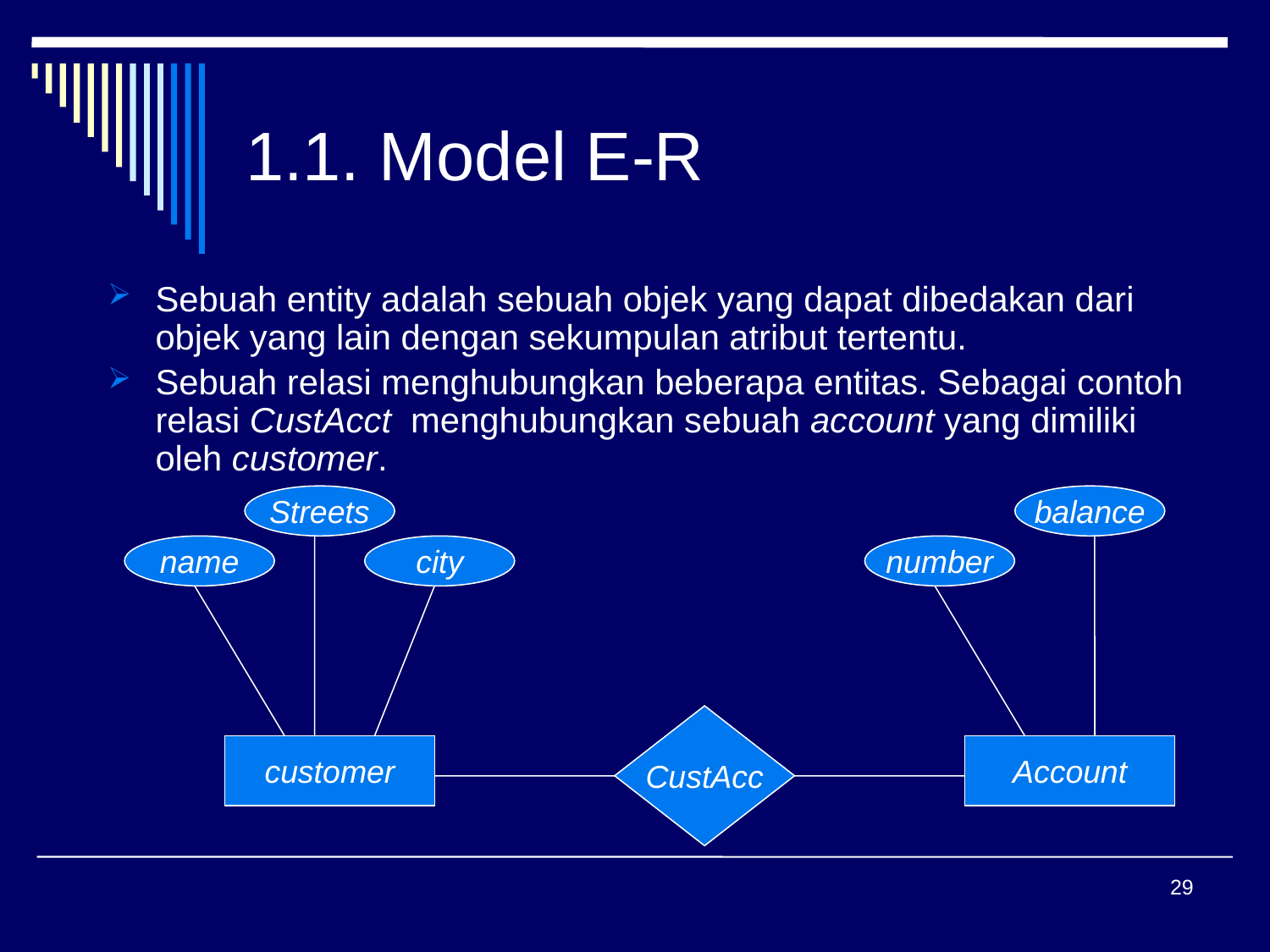

# 1.1. Model E-R
Sebuah entity adalah sebuah objek yang dapat dibedakan dari objek yang lain dengan sekumpulan atribut tertentu.
Sebuah relasi menghubungkan beberapa entitas. Sebagai contoh relasi CustAcct  menghubungkan sebuah account yang dimiliki oleh customer.
Streets
name

city

customer
balance
number

Account
CustAcc

29